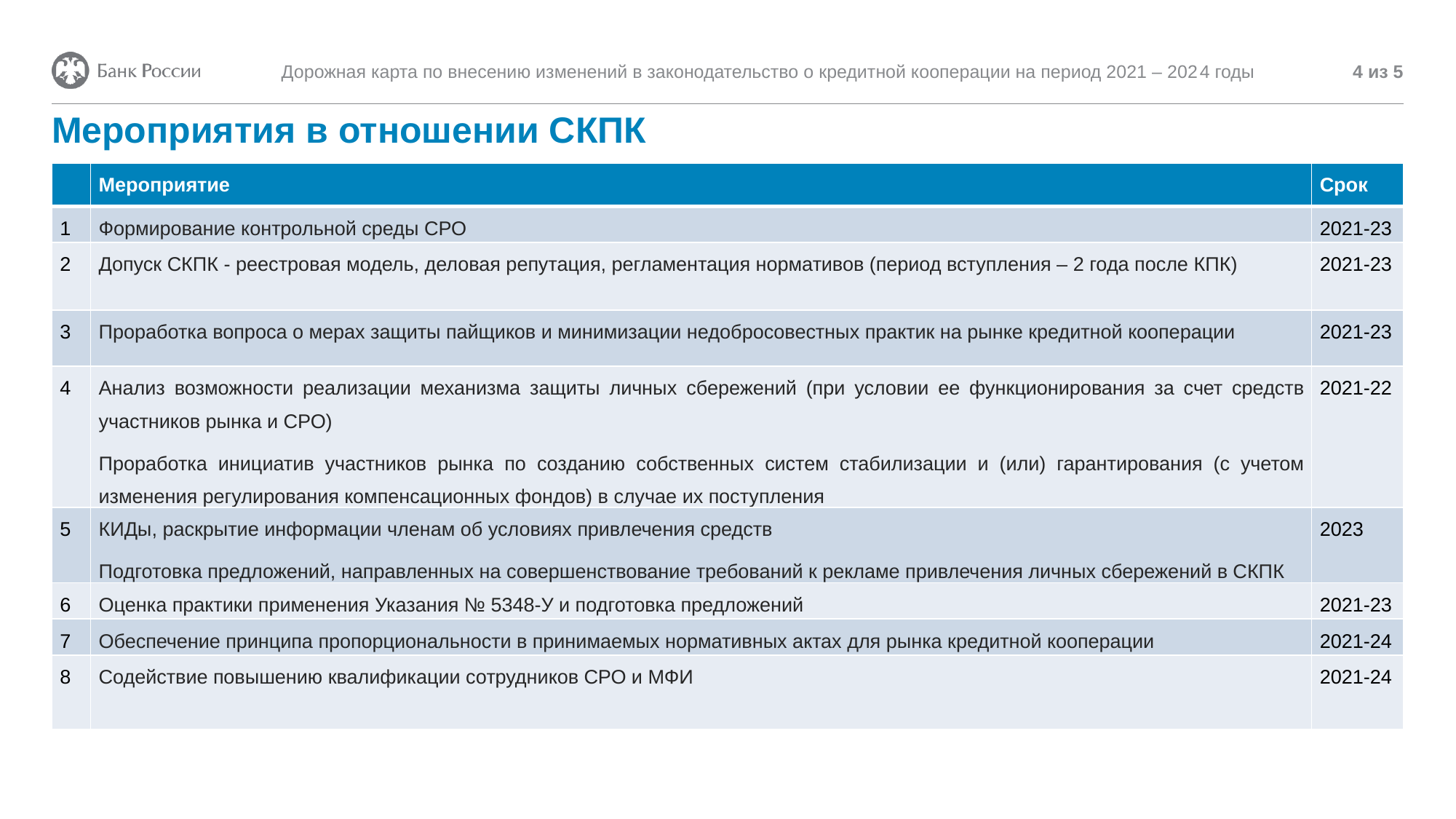

Дорожная карта по внесению изменений в законодательство о кредитной кооперации на период 2021 – 2024 годы
4 из 5
# Мероприятия в отношении СКПК
|  | Мероприятие | Срок |
| --- | --- | --- |
| 1 | Формирование контрольной среды СРО | 2021-23 |
| 2 | Допуск CКПК - реестровая модель, деловая репутация, регламентация нормативов (период вступления – 2 года после КПК) | 2021-23 |
| 3 | Проработка вопроса о мерах защиты пайщиков и минимизации недобросовестных практик на рынке кредитной кооперации | 2021-23 |
| 4 | Анализ возможности реализации механизма защиты личных сбережений (при условии ее функционирования за счет средств участников рынка и СРО) Проработка инициатив участников рынка по созданию собственных систем стабилизации и (или) гарантирования (с учетом изменения регулирования компенсационных фондов) в случае их поступления | 2021-22 |
| 5 | КИДы, раскрытие информации членам об условиях привлечения средств Подготовка предложений, направленных на совершенствование требований к рекламе привлечения личных сбережений в СКПК | 2023 |
| 6 | Оценка практики применения Указания № 5348-У и подготовка предложений | 2021-23 |
| 7 | Обеспечение принципа пропорциональности в принимаемых нормативных актах для рынка кредитной кооперации | 2021-24 |
| 8 | Содействие повышению квалификации сотрудников СРО и МФИ | 2021-24 |